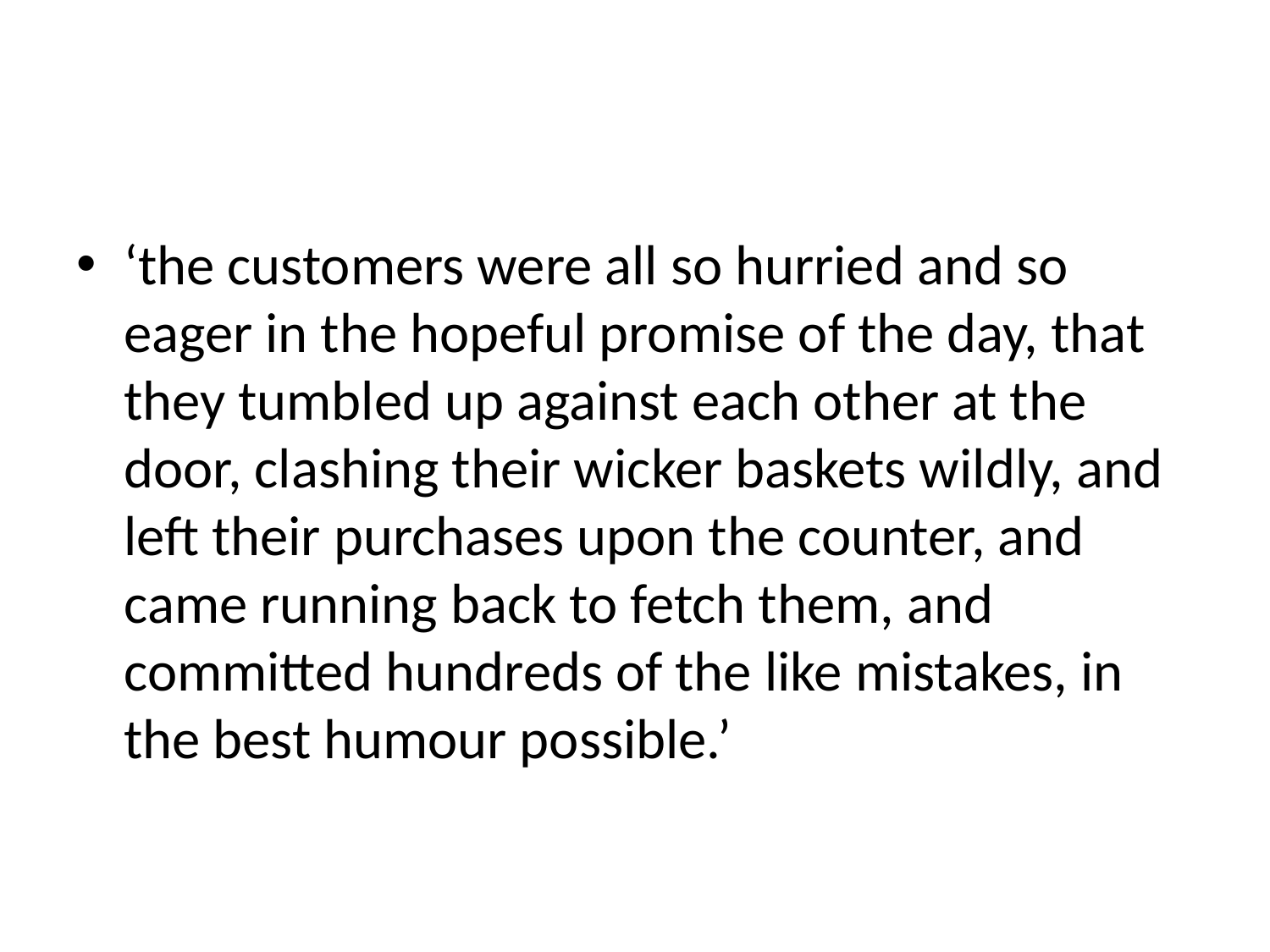

# Analysing and exploring quotations
‘the customers were all so hurried and so eager in the hopeful promise of the day, that they tumbled up against each other at the door, clashing their wicker baskets wildly, and left their purchases upon the counter, and came running back to fetch them, and committed hundreds of the like mistakes, in the best humour possible.’